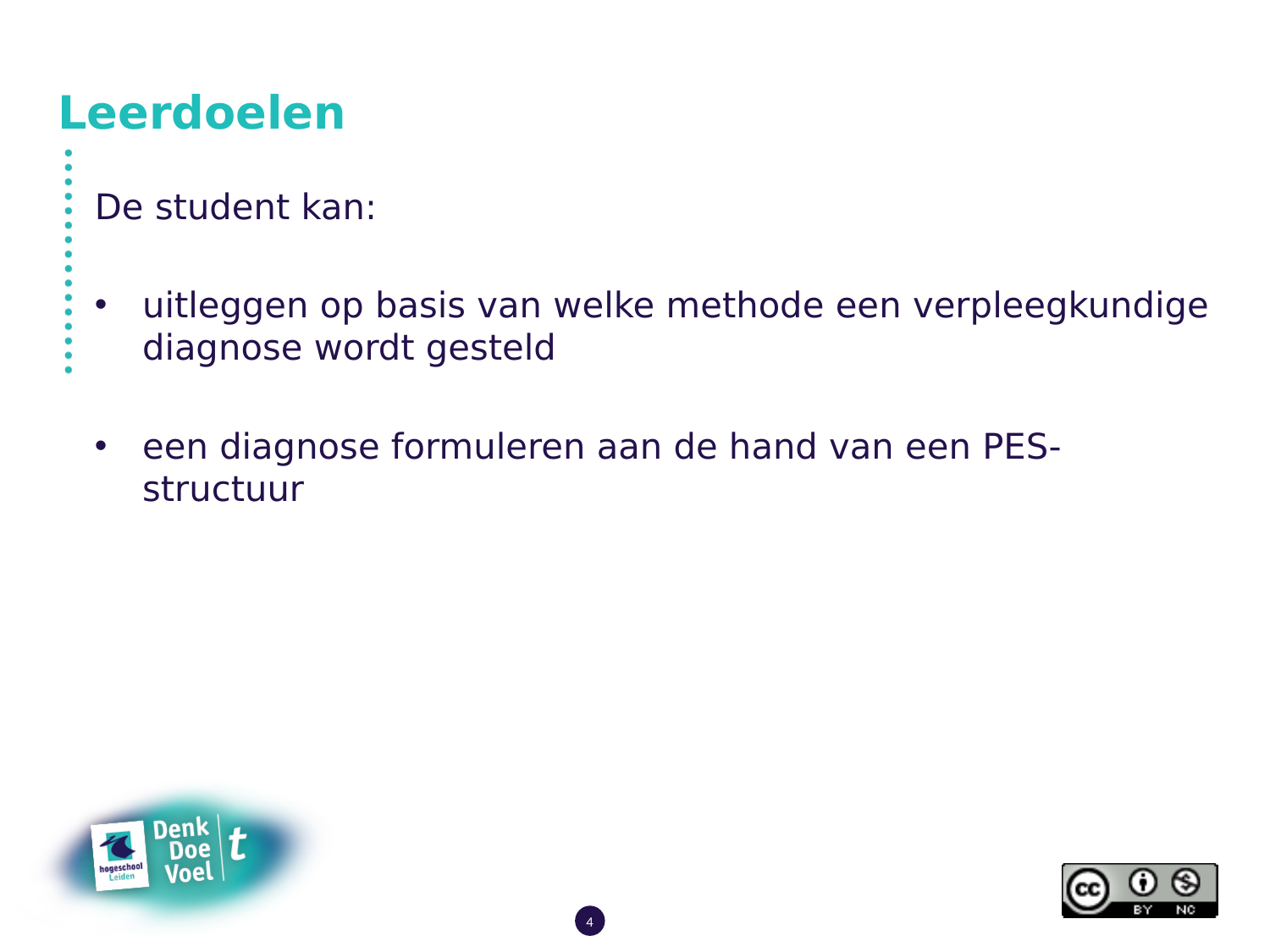

# Leerdoelen
De student kan:

uitleggen op basis van welke methode een verpleegkundige diagnose wordt gesteld

een diagnose formuleren aan de hand van een PES-structuur

4